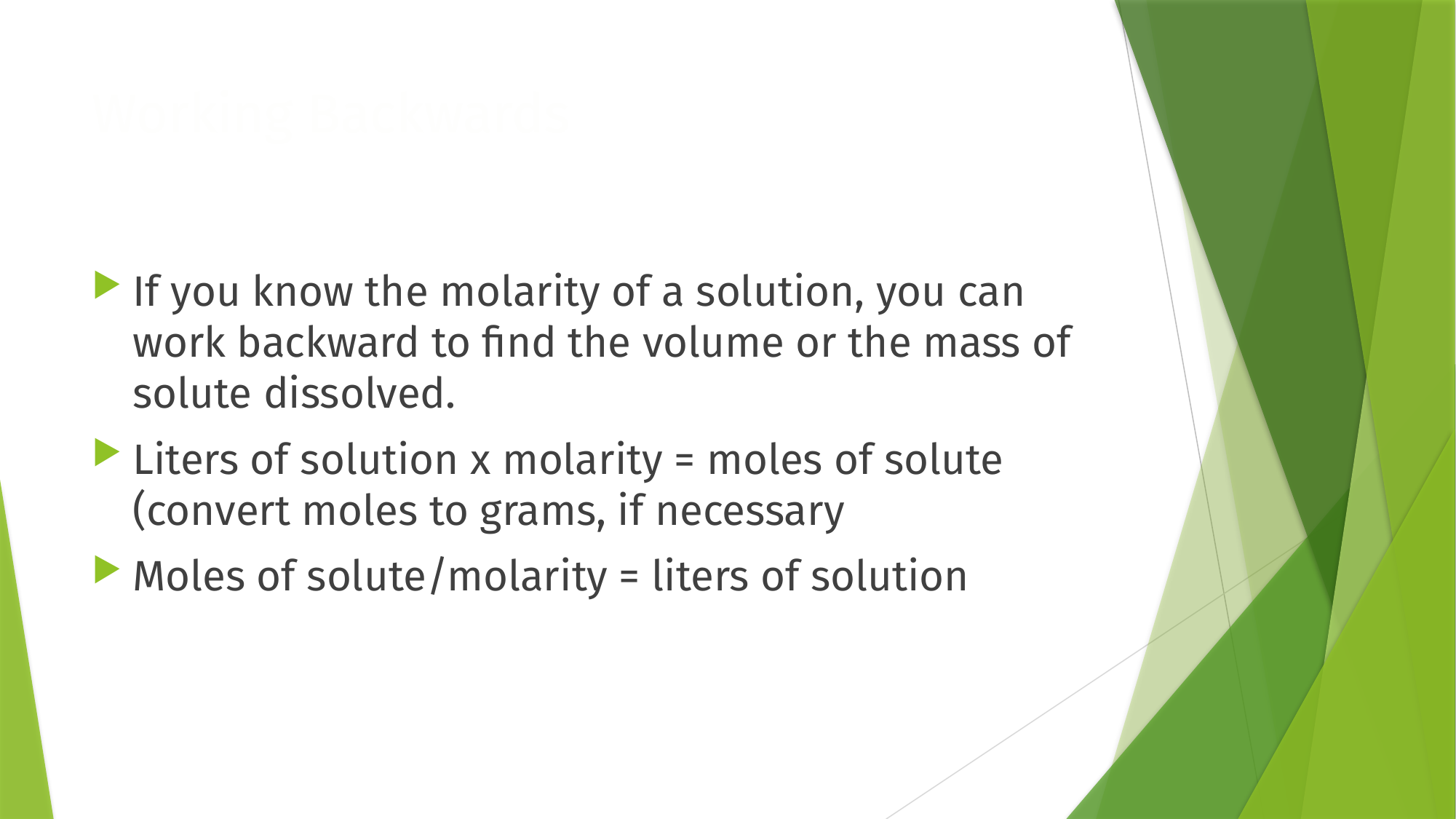

# Working Backwards
If you know the molarity of a solution, you can work backward to find the volume or the mass of solute dissolved.
Liters of solution x molarity = moles of solute (convert moles to grams, if necessary
Moles of solute/molarity = liters of solution